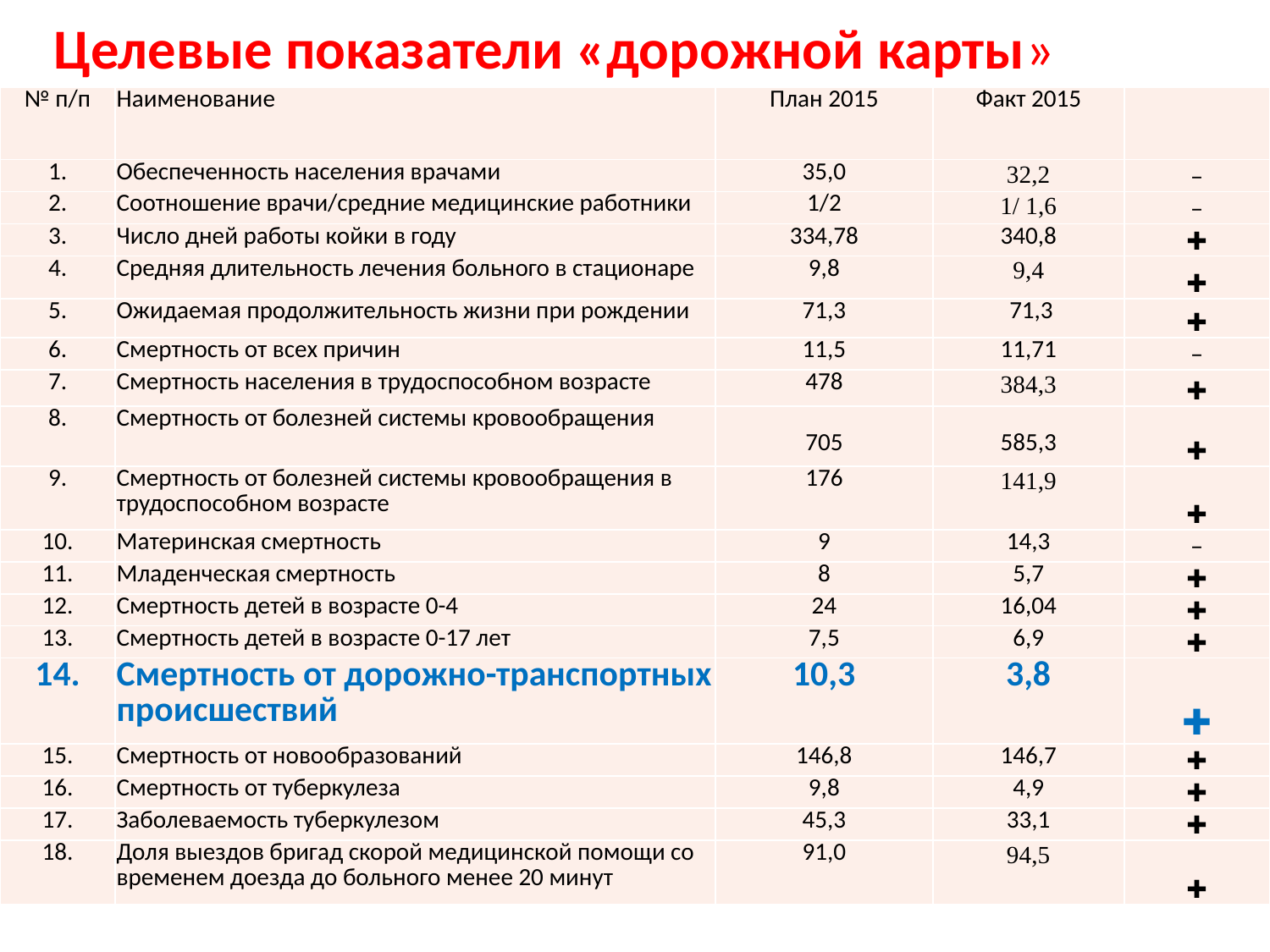

Целевые показатели «дорожной карты»
| № п/п | Наименование | План 2015 | Факт 2015 |  |
| --- | --- | --- | --- | --- |
| 1. | Обеспеченность населения врачами | 35,0 | 32,2 | − |
| 2. | Соотношение врачи/средние медицинские работники | 1/2 | 1/ 1,6 | − |
| 3. | Число дней работы койки в году | 334,78 | 340,8 | ✚ |
| 4. | Средняя длительность лечения больного в стационаре | 9,8 | 9,4 | ✚ |
| 5. | Ожидаемая продолжительность жизни при рождении | 71,3 | 71,3 | ✚ |
| 6. | Смертность от всех причин | 11,5 | 11,71 | − |
| 7. | Смертность населения в трудоспособном возрасте | 478 | 384,3 | ✚ |
| 8. | Смертность от болезней системы кровообращения | 705 | 585,3 | ✚ |
| 9. | Смертность от болезней системы кровообращения в трудоспособном возрасте | 176 | 141,9 | ✚ |
| 10. | Материнская смертность | 9 | 14,3 | − |
| 11. | Младенческая смертность | 8 | 5,7 | ✚ |
| 12. | Смертность детей в возрасте 0-4 | 24 | 16,04 | ✚ |
| 13. | Смертность детей в возрасте 0-17 лет | 7,5 | 6,9 | ✚ |
| 14. | Смертность от дорожно-транспортных происшествий | 10,3 | 3,8 | ✚ |
| 15. | Смертность от новообразований | 146,8 | 146,7 | ✚ |
| 16. | Смертность от туберкулеза | 9,8 | 4,9 | ✚ |
| 17. | Заболеваемость туберкулезом | 45,3 | 33,1 | ✚ |
| 18. | Доля выездов бригад скорой медицинской помощи со временем доезда до больного менее 20 минут | 91,0 | 94,5 | ✚ |